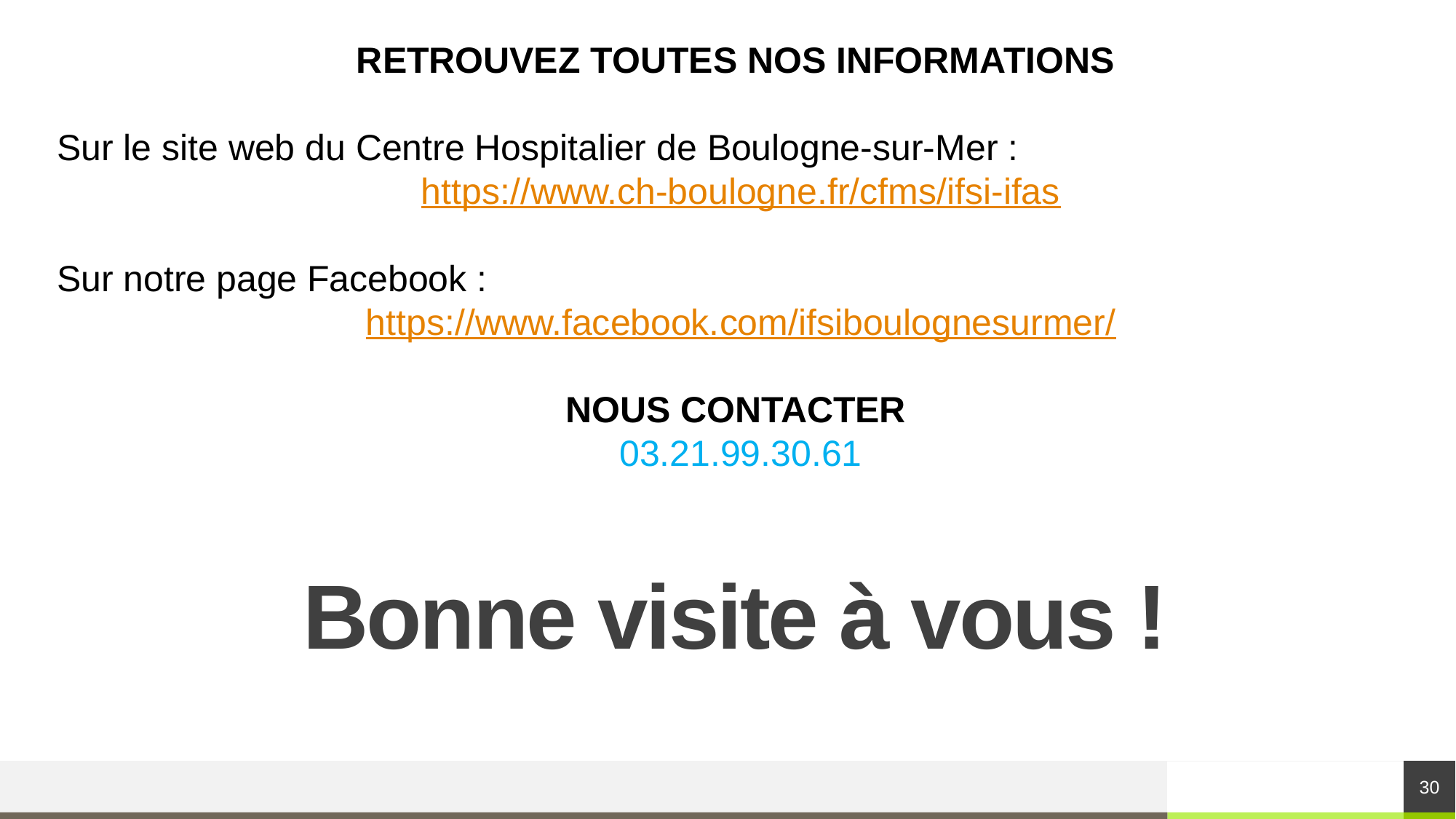

RETROUVEZ TOUTES NOS INFORMATIONS

Sur le site web du Centre Hospitalier de Boulogne-sur-Mer :
https://www.ch-boulogne.fr/cfms/ifsi-ifas

Sur notre page Facebook :
https://www.facebook.com/ifsiboulognesurmer/

NOUS CONTACTER
03.21.99.30.61
# Bonne visite à vous !
30